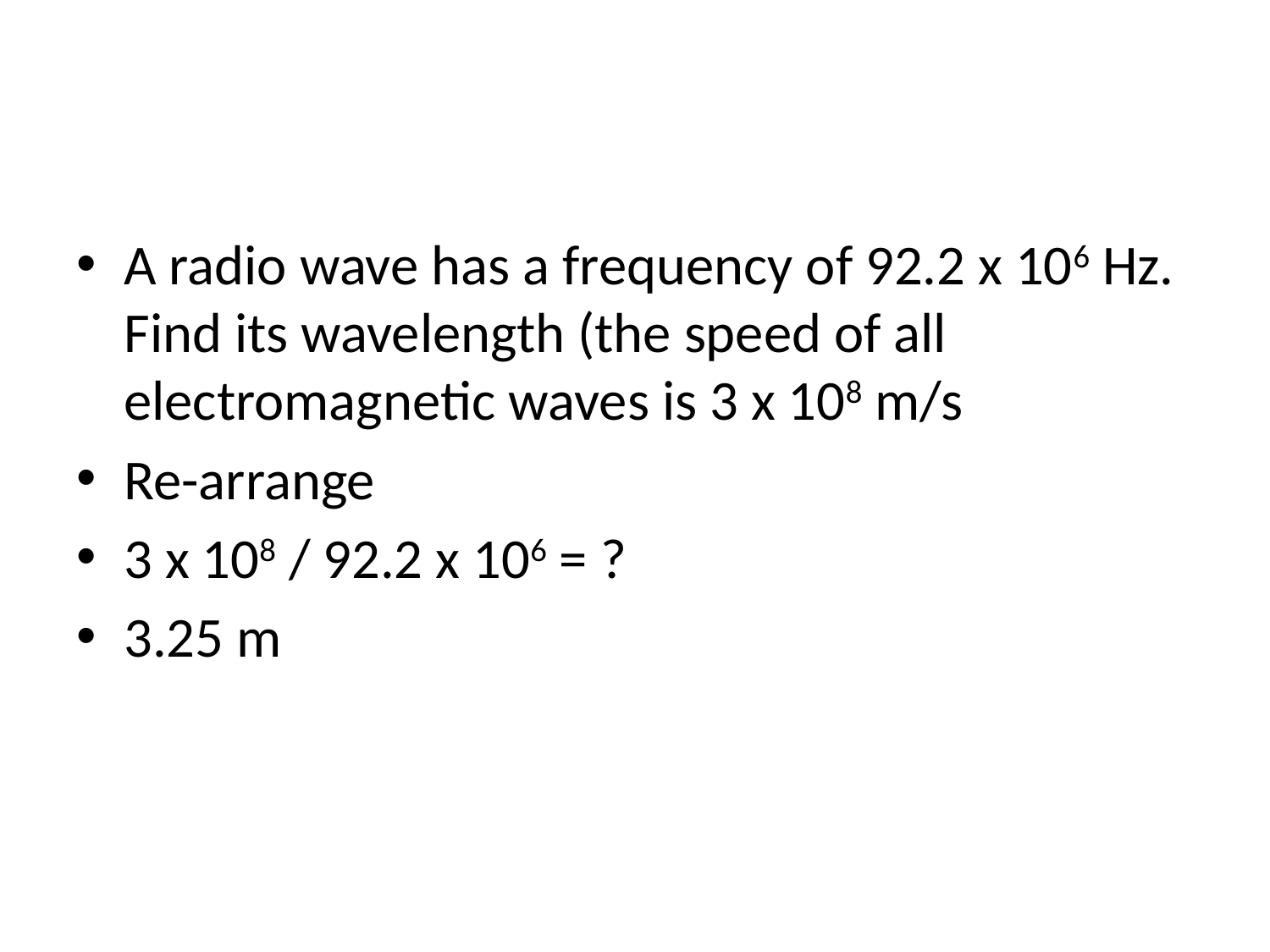

#
A radio wave has a frequency of 92.2 x 106 Hz. Find its wavelength (the speed of all electromagnetic waves is 3 x 108 m/s
Re-arrange
3 x 108 / 92.2 x 106 = ?
3.25 m